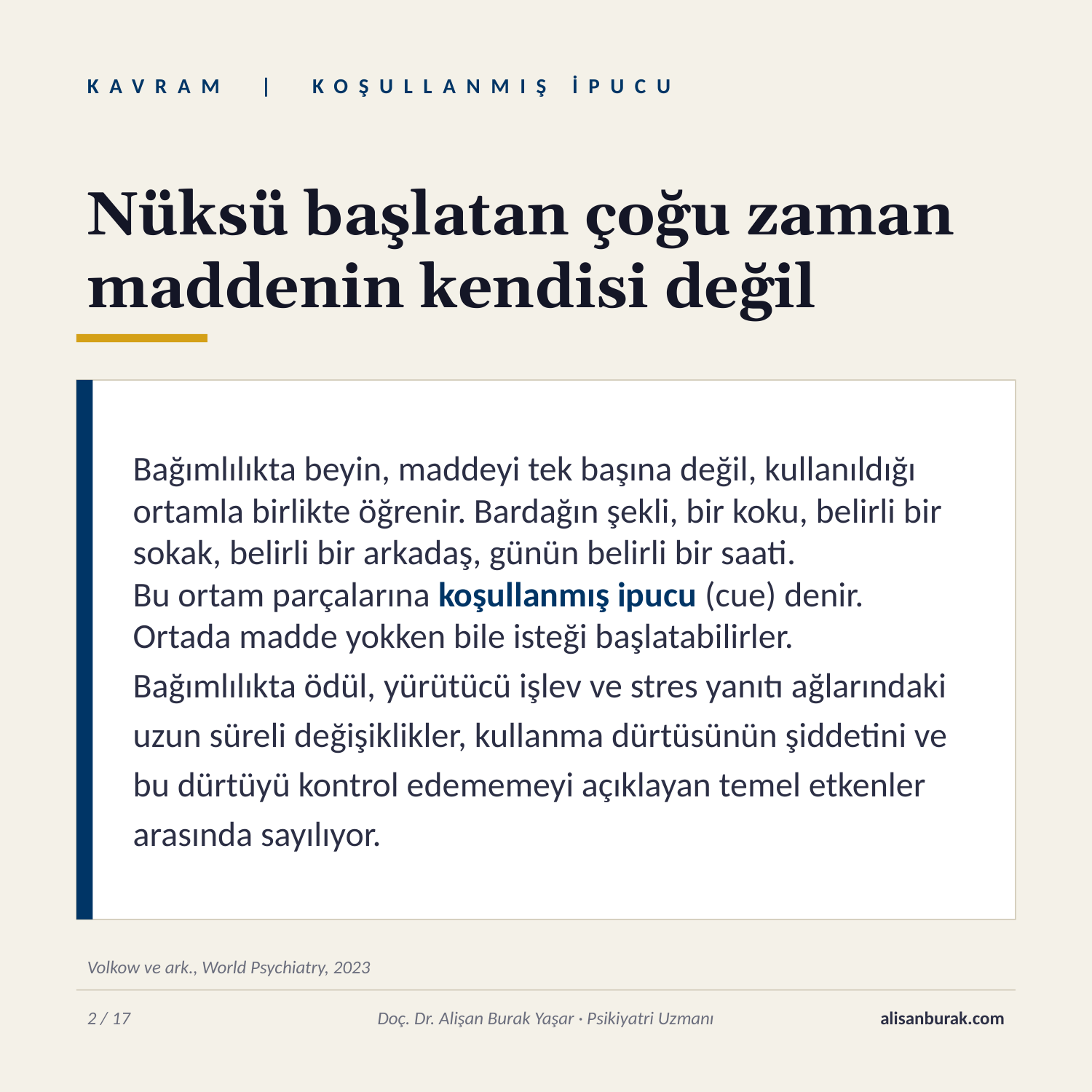

KAVRAM  |  KOŞULLANMIŞ İPUCU
Nüksü başlatan çoğu zaman
maddenin kendisi değil

Bağımlılıkta beyin, maddeyi tek başına değil, kullanıldığı ortamla birlikte öğrenir. Bardağın şekli, bir koku, belirli bir sokak, belirli bir arkadaş, günün belirli bir saati.
Bu ortam parçalarına koşullanmış ipucu (cue) denir. Ortada madde yokken bile isteği başlatabilirler.
Bağımlılıkta ödül, yürütücü işlev ve stres yanıtı ağlarındaki uzun süreli değişiklikler, kullanma dürtüsünün şiddetini ve bu dürtüyü kontrol edememeyi açıklayan temel etkenler arasında sayılıyor.
Volkow ve ark., World Psychiatry, 2023

2 / 17
Doç. Dr. Alişan Burak Yaşar · Psikiyatri Uzmanı
alisanburak.com